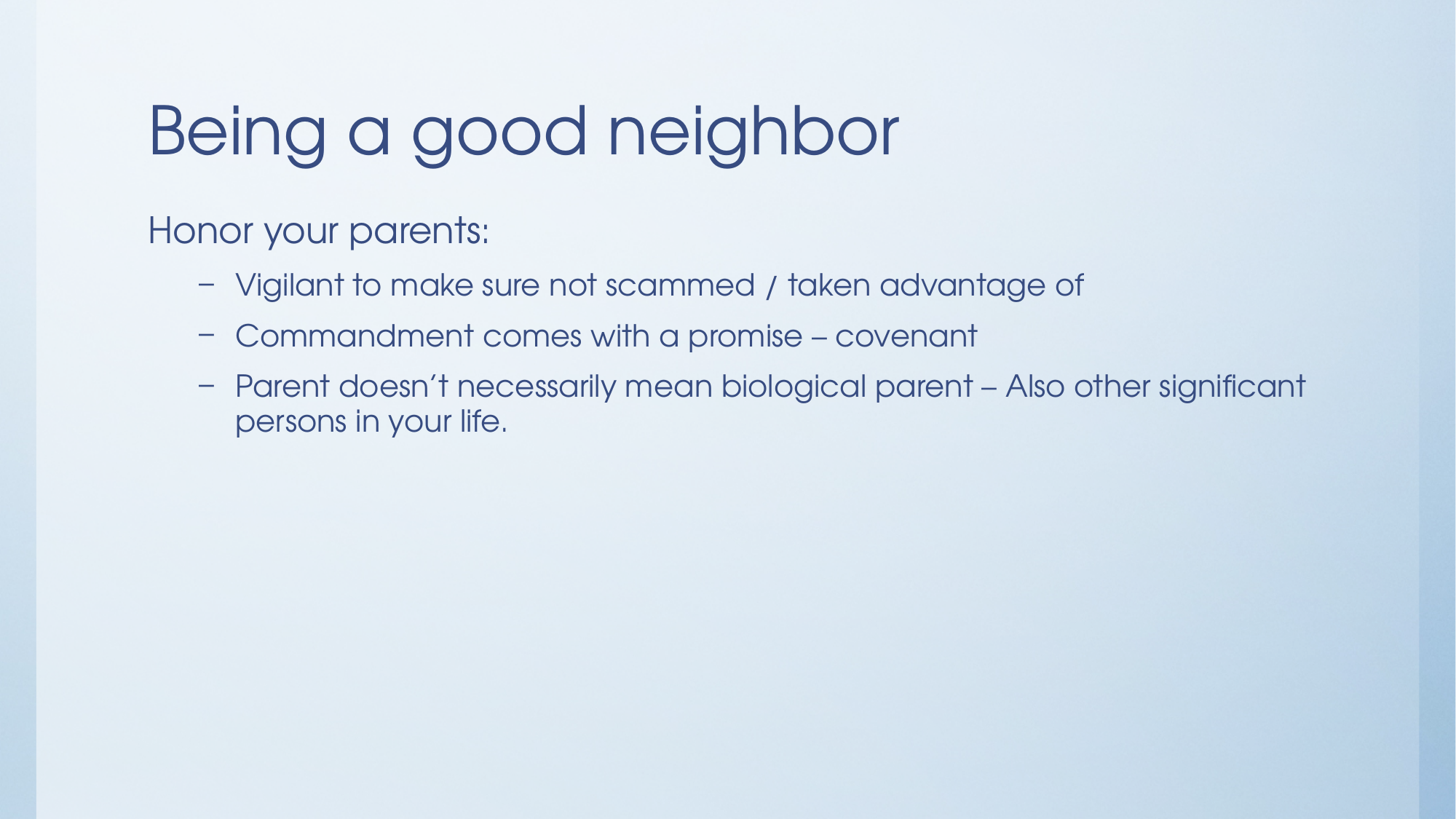

# Being a good neighbor
Honor your parents:
Vigilant to make sure not scammed / taken advantage of
Commandment comes with a promise – covenant
Parent doesn’t necessarily mean biological parent – Also other significant persons in your life.